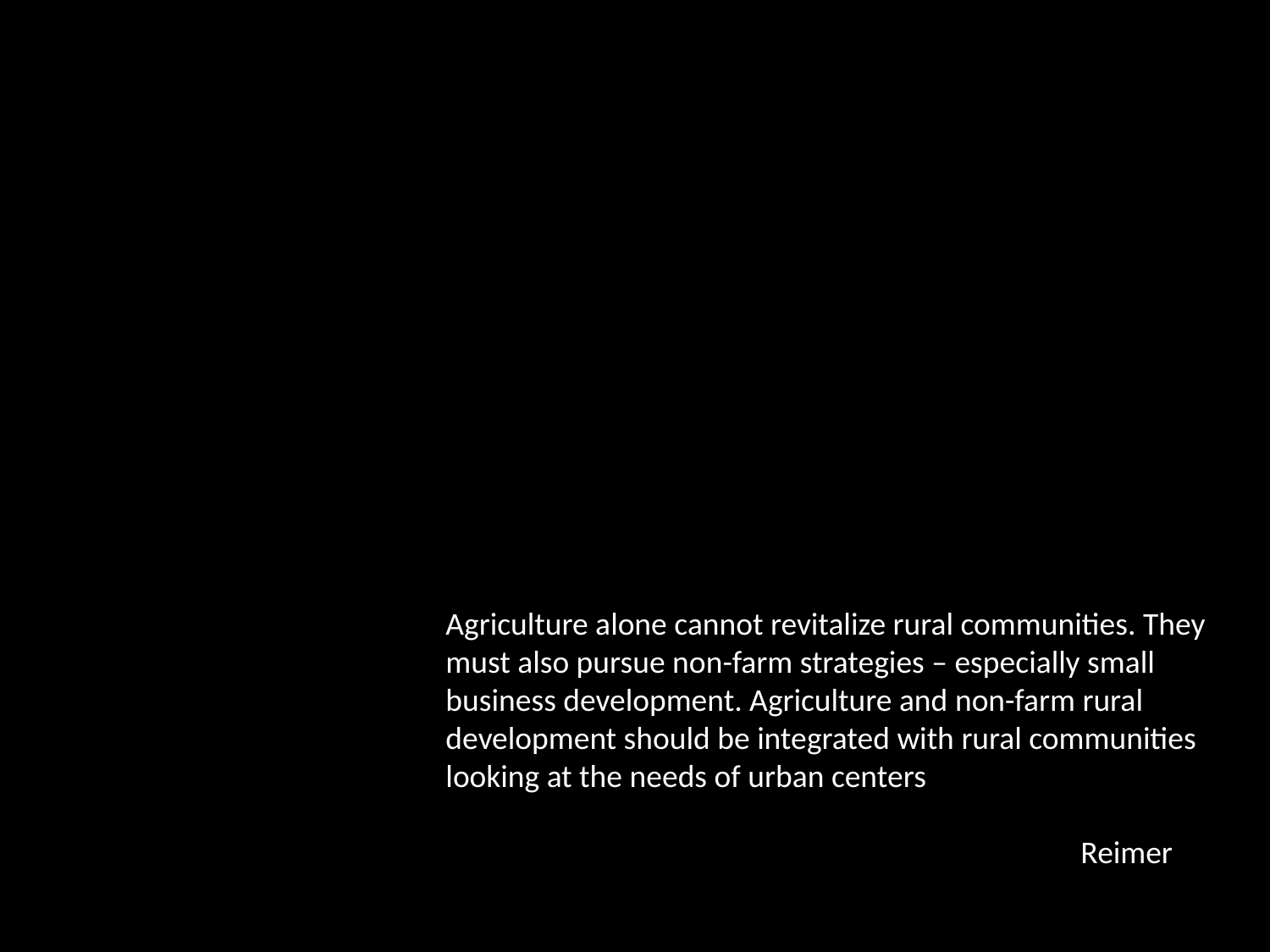

Agriculture alone cannot revitalize rural communities. They must also pursue non-farm strategies – especially small business development. Agriculture and non-farm rural development should be integrated with rural communities looking at the needs of urban centers

					Reimer